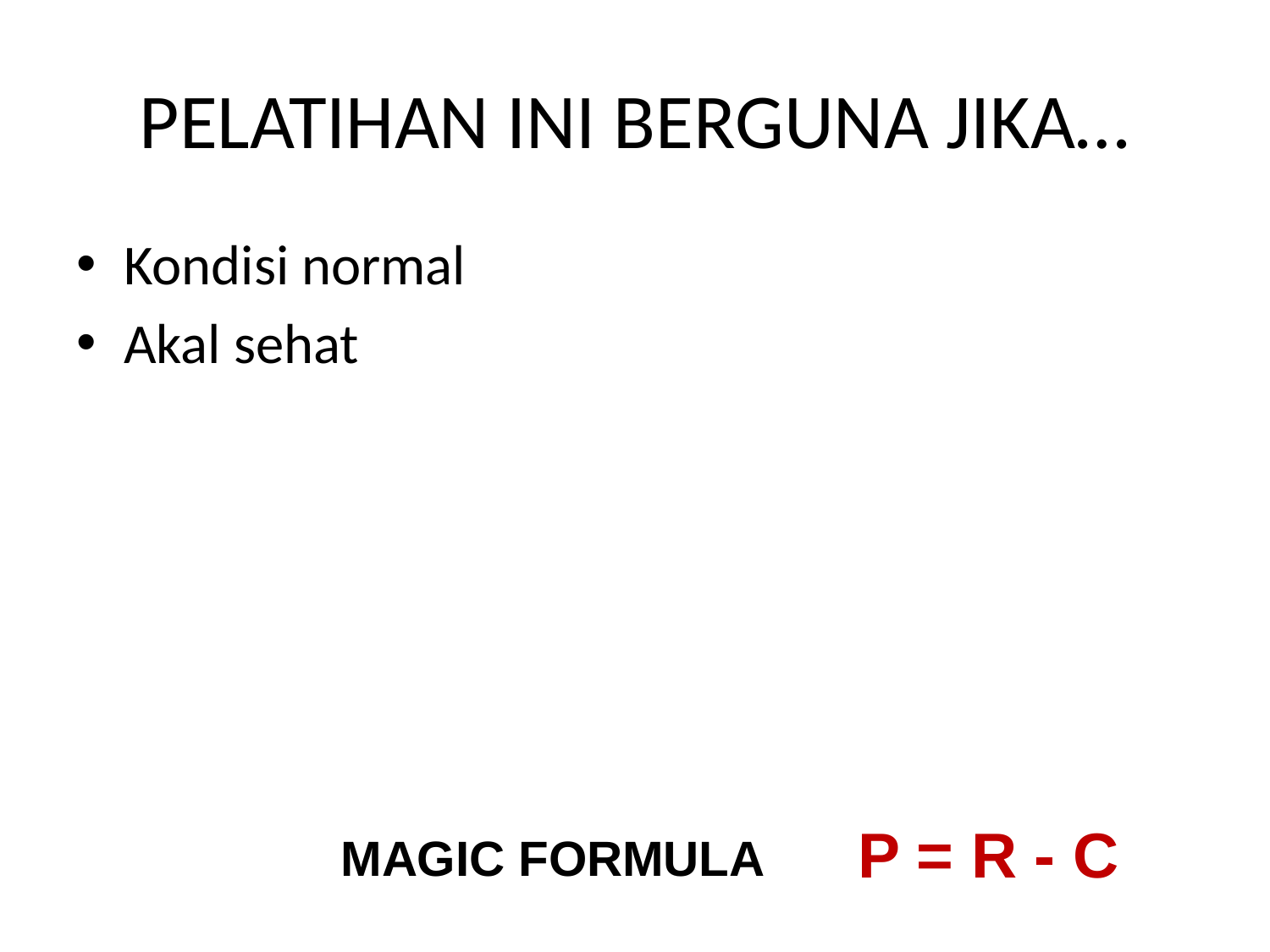

# PELATIHAN INI BERGUNA JIKA…
Kondisi normal
Akal sehat
P = R - C
MAGIC FORMULA
14